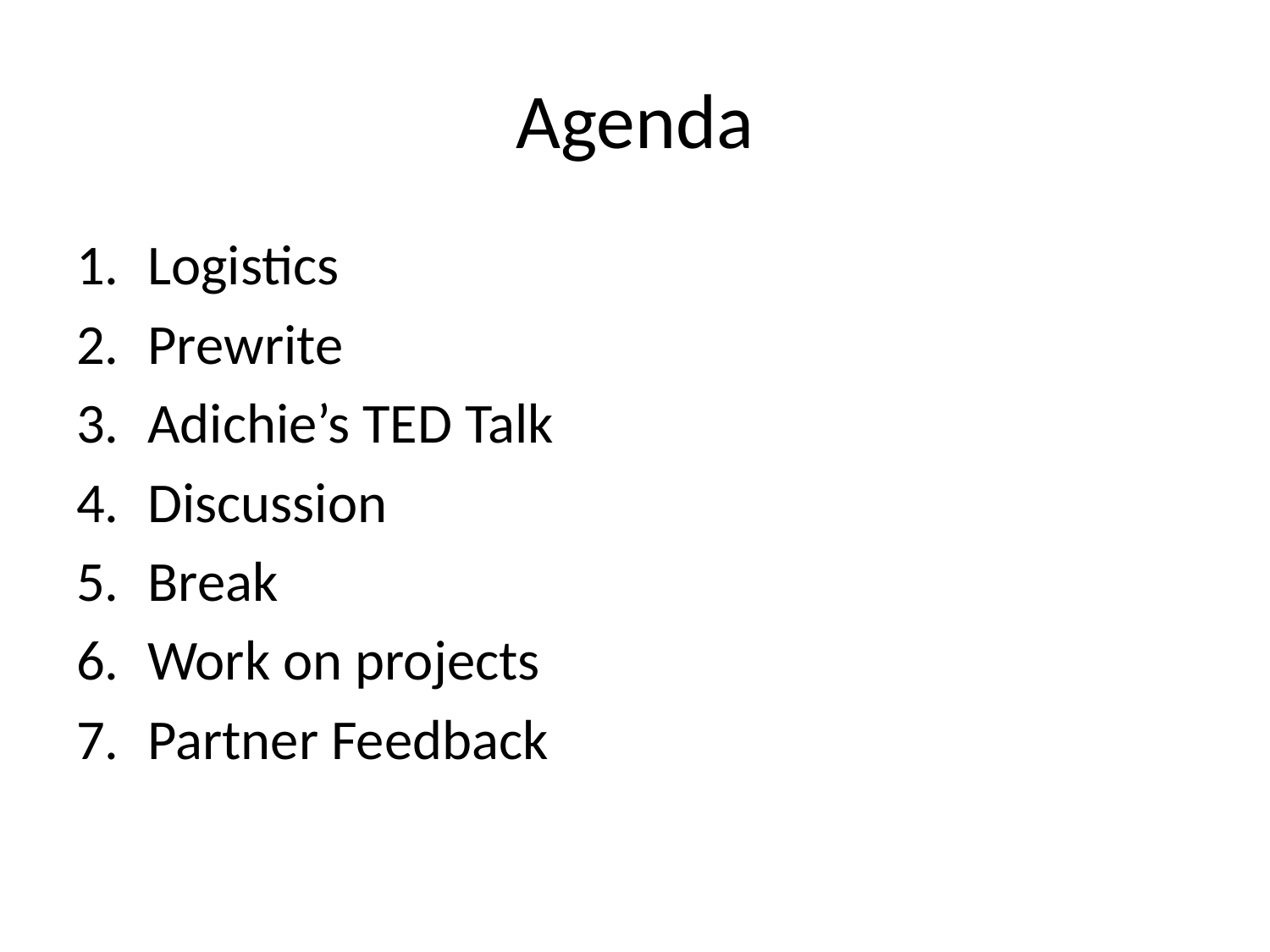

# Agenda
Logistics
Prewrite
Adichie’s TED Talk
Discussion
Break
Work on projects
Partner Feedback